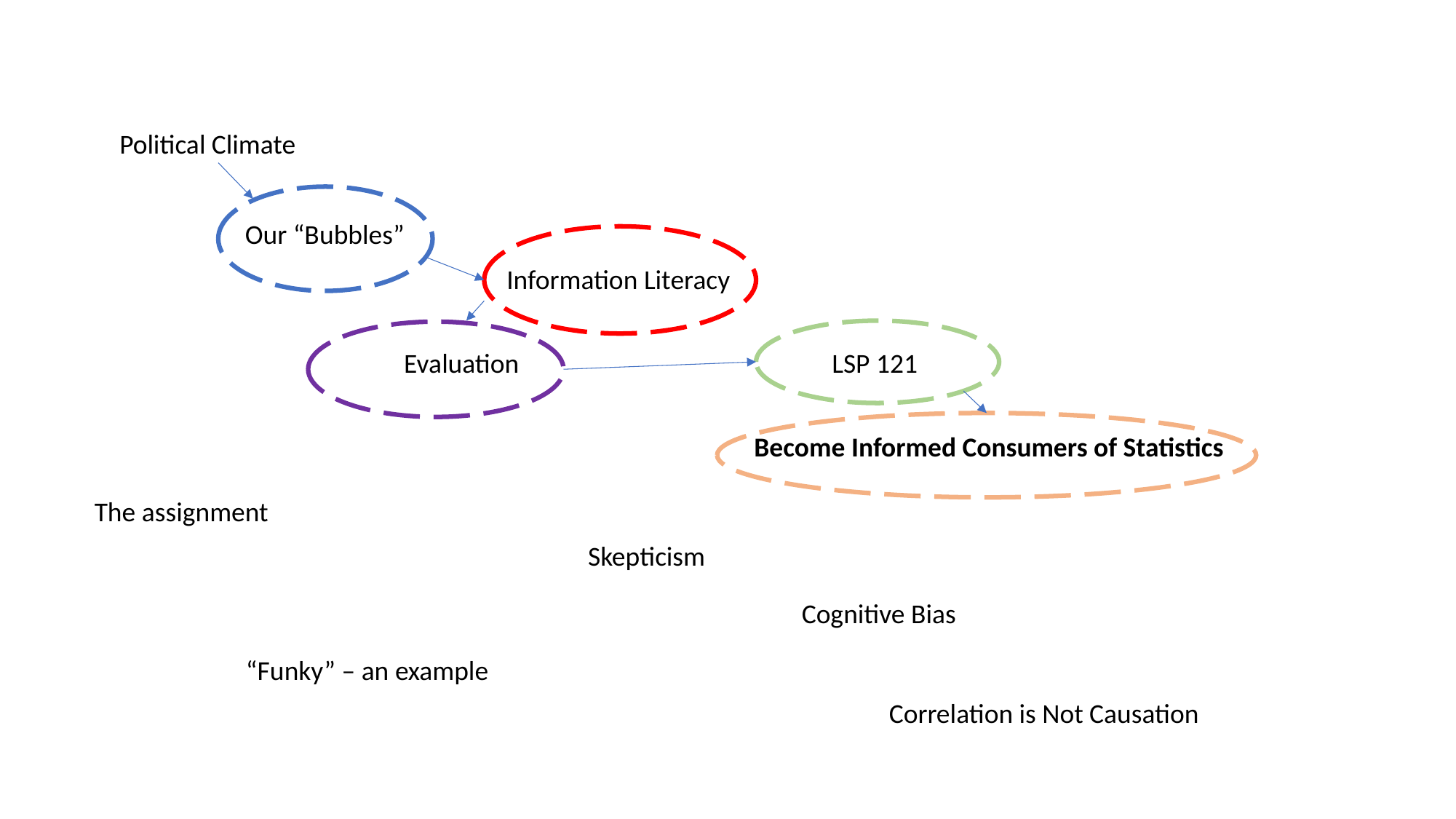

Political Climate

Our “Bubbles”

Information Literacy

Evaluation
LSP 121

Become Informed Consumers of Statistics
The assignment
Skepticism
Cognitive Bias
“Funky” – an example
Correlation is Not Causation